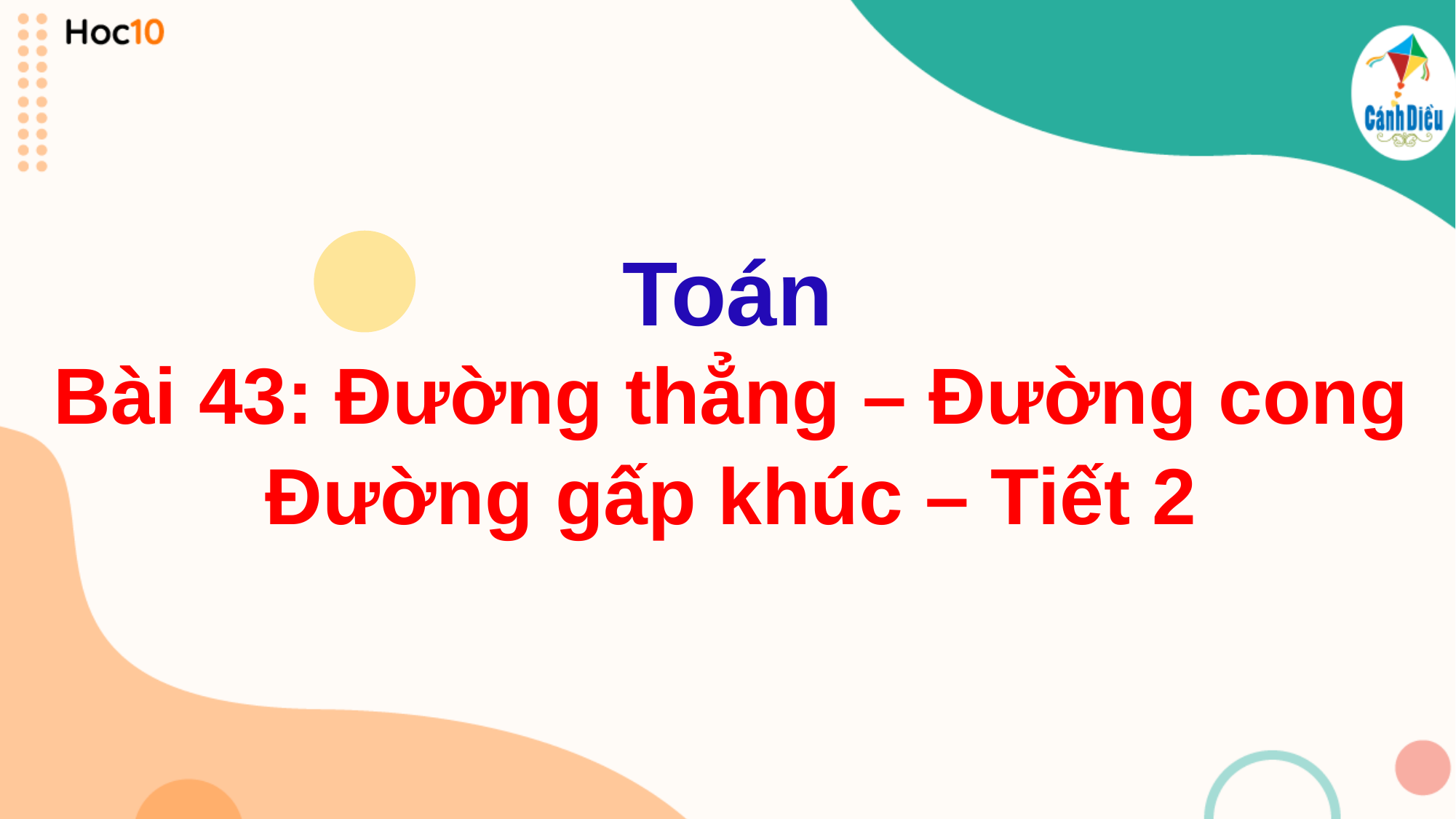

# Toán
Bài 43: Đường thẳng – Đường cong
Đường gấp khúc – Tiết 2